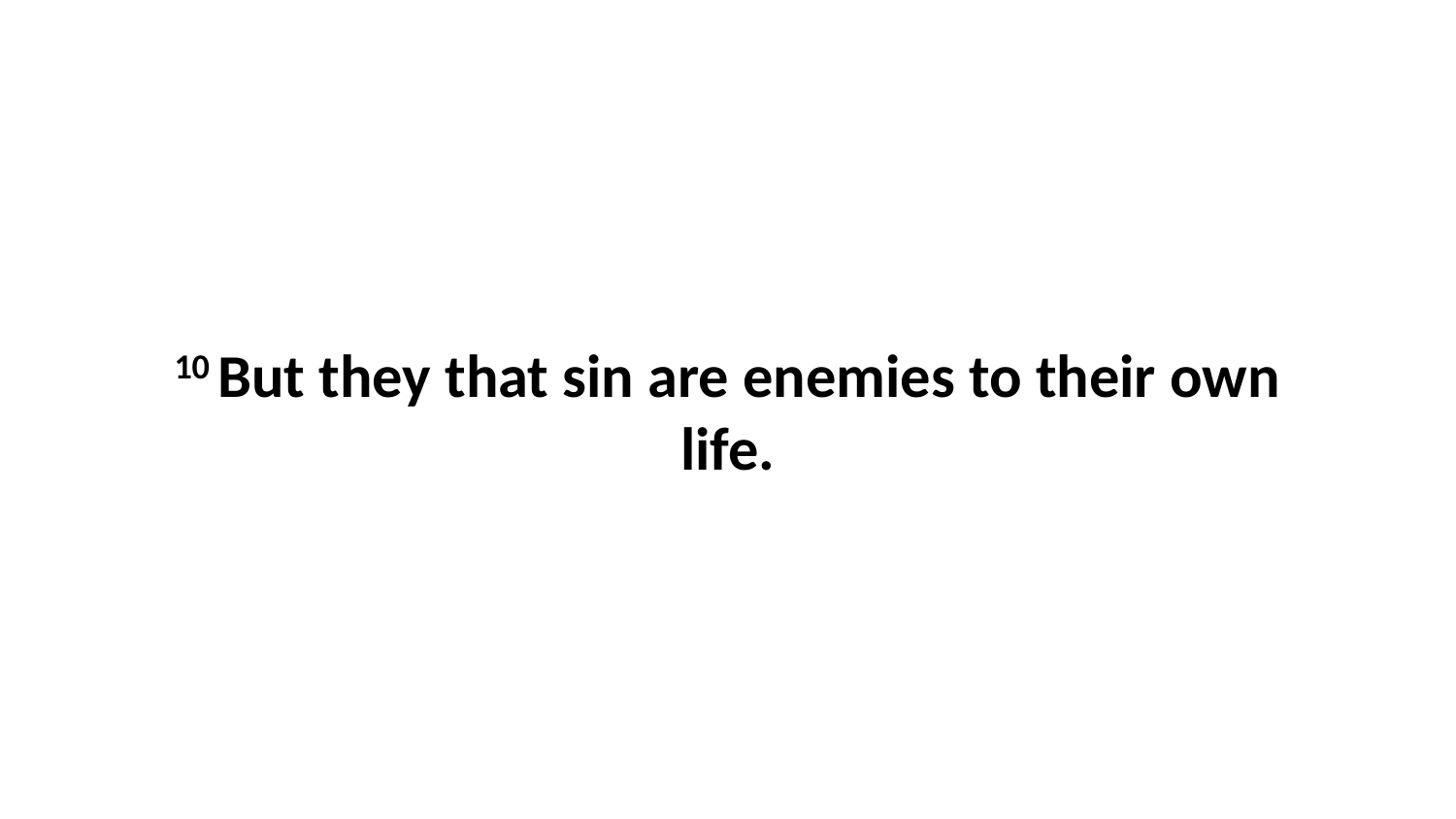

10 But they that sin are enemies to their own life.